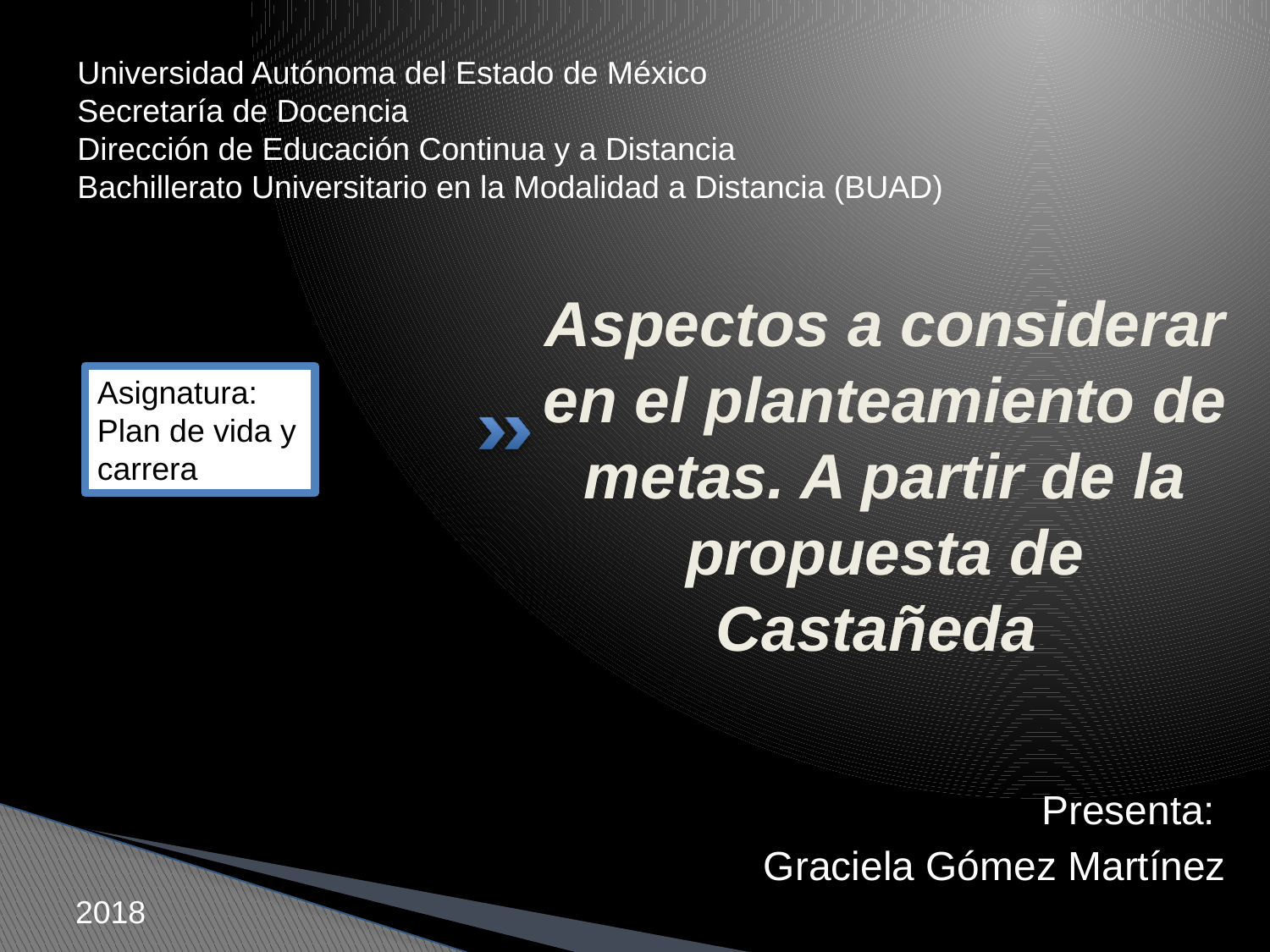

Universidad Autónoma del Estado de México
Secretaría de Docencia
Dirección de Educación Continua y a Distancia
Bachillerato Universitario en la Modalidad a Distancia (BUAD)
Asignatura: Plan de vida y carrera
# Aspectos a considerar en el planteamiento de metas. A partir de la propuesta de Castañeda
Presenta:
Graciela Gómez Martínez
2018